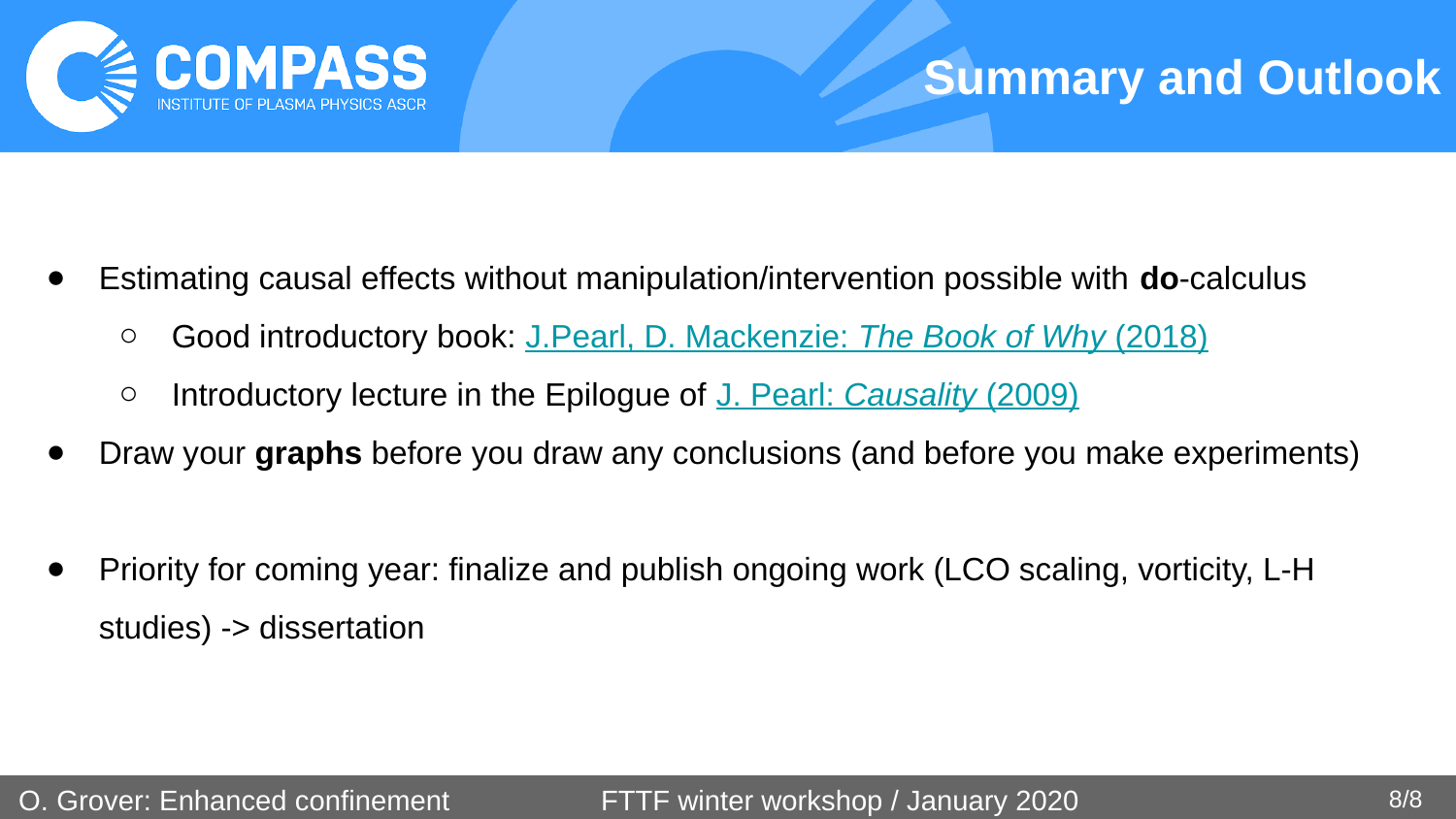

# Summary and Outlook
Estimating causal effects without manipulation/intervention possible with do-calculus
Good introductory book: J.Pearl, D. Mackenzie: The Book of Why (2018)
Introductory lecture in the Epilogue of J. Pearl: Causality (2009)
Draw your graphs before you draw any conclusions (and before you make experiments)

Priority for coming year: finalize and publish ongoing work (LCO scaling, vorticity, L-H studies) -> dissertation
8/8